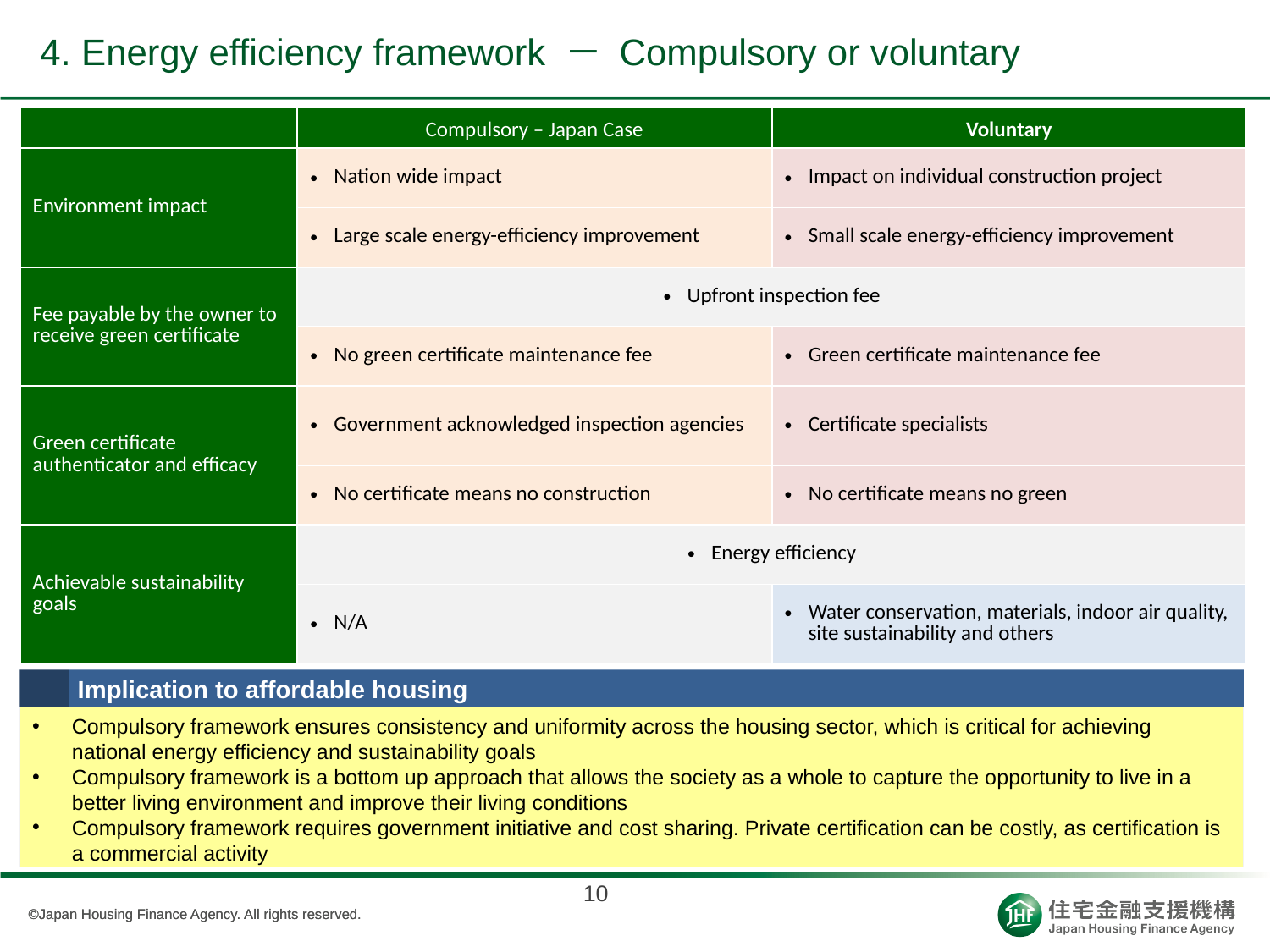

4. Energy efficiency framework － Compulsory or voluntary
|  | Compulsory – Japan Case | Voluntary |
| --- | --- | --- |
| Environment impact | Nation wide impact | Impact on individual construction project |
|  | Large scale energy-efficiency improvement | Small scale energy-efficiency improvement |
| Fee payable by the owner to receive green certificate | Upfront inspection fee |  |
|  | No green certificate maintenance fee | Green certificate maintenance fee |
| Green certificate authenticator and efficacy | Government acknowledged inspection agencies | Certificate specialists |
|  | No certificate means no construction | No certificate means no green |
| Achievable sustainability goals | Energy efficiency |  |
|  | N/A | Water conservation, materials, indoor air quality, site sustainability and others |

Implication to affordable housing
Compulsory framework ensures consistency and uniformity across the housing sector, which is critical for achieving national energy efficiency and sustainability goals
Compulsory framework is a bottom up approach that allows the society as a whole to capture the opportunity to live in a better living environment and improve their living conditions
Compulsory framework requires government initiative and cost sharing. Private certification can be costly, as certification is a commercial activity
10